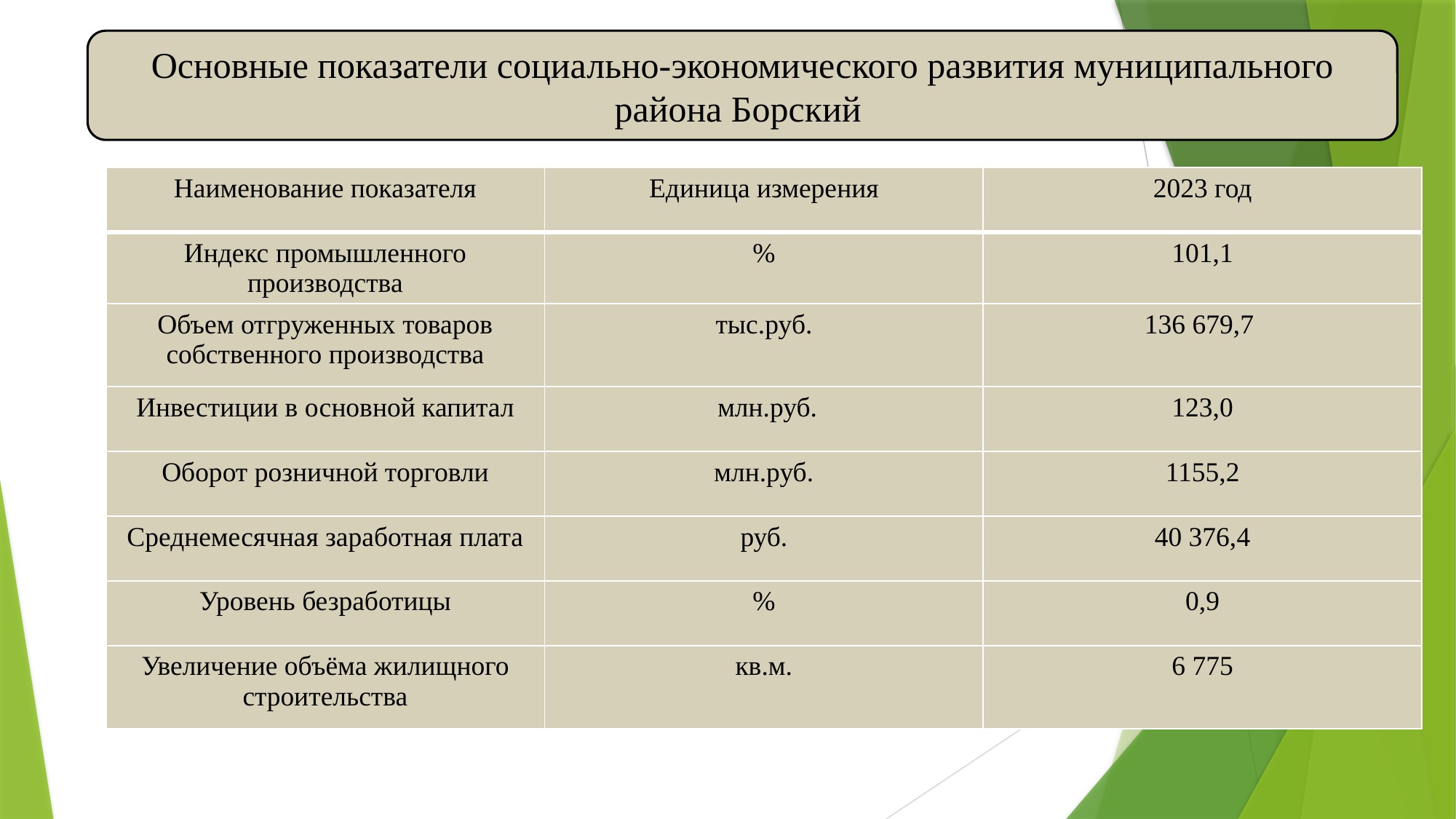

Основные показатели социально-экономического развития муниципального района Борский
| Наименование показателя | Единица измерения | 2023 год |
| --- | --- | --- |
| Индекс промышленного производства | % | 101,1 |
| Объем отгруженных товаров собственного производства | тыс.руб. | 136 679,7 |
| Инвестиции в основной капитал | млн.руб. | 123,0 |
| Оборот розничной торговли | млн.руб. | 1155,2 |
| Среднемесячная заработная плата | руб. | 40 376,4 |
| Уровень безработицы | % | 0,9 |
| Увеличение объёма жилищного строительства | кв.м. | 6 775 |